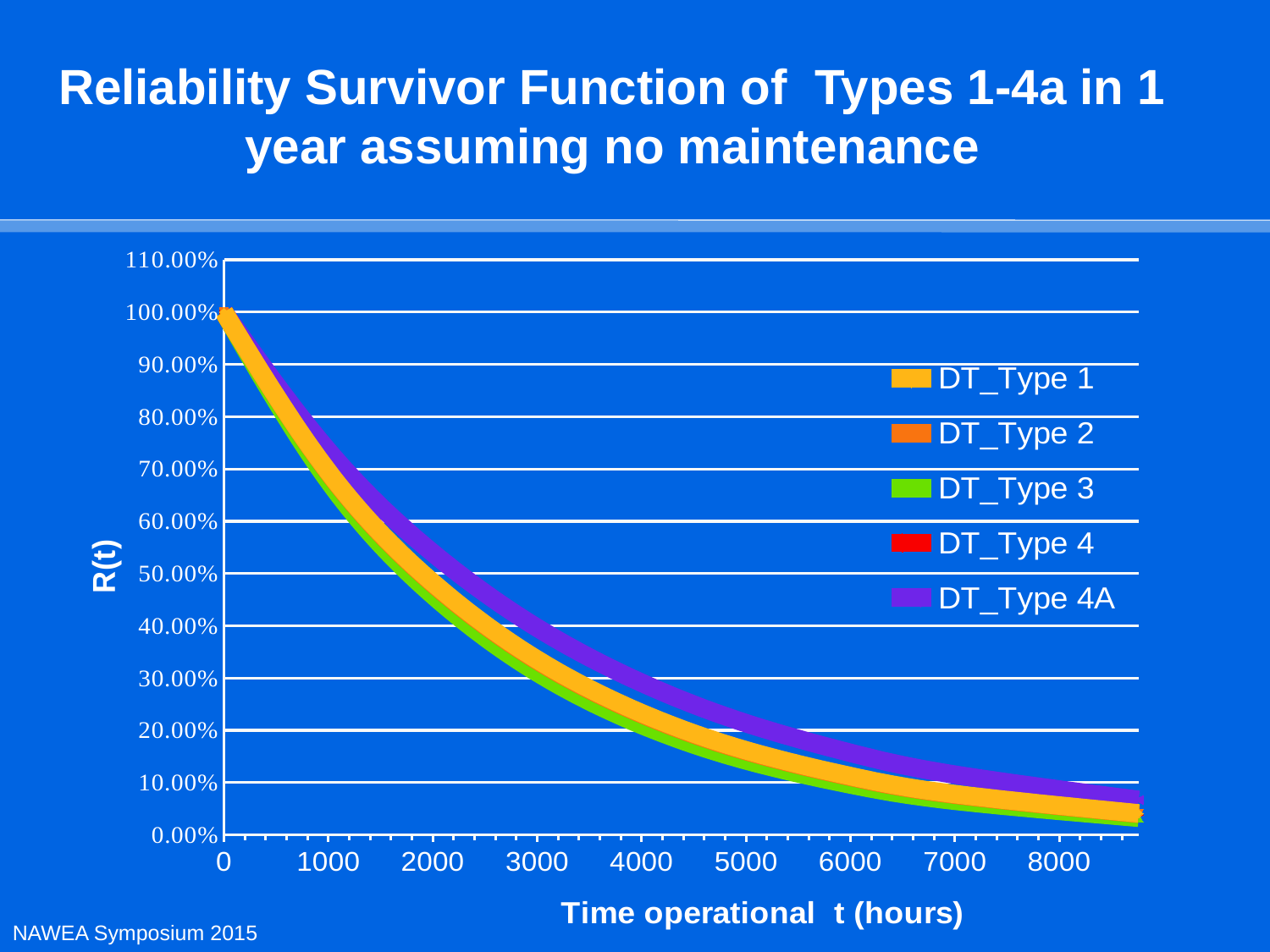

# Reliability Survivor Function of  Types 1-4a in 1 year assuming no maintenance

### Chart

| Category | DT_Type 1 | DT_Type 2 | DT_Type 3 | DT_Type 4 | DT_Type 4A |
|---|---|---|---|---|---|
NAWEA Symposium 2015